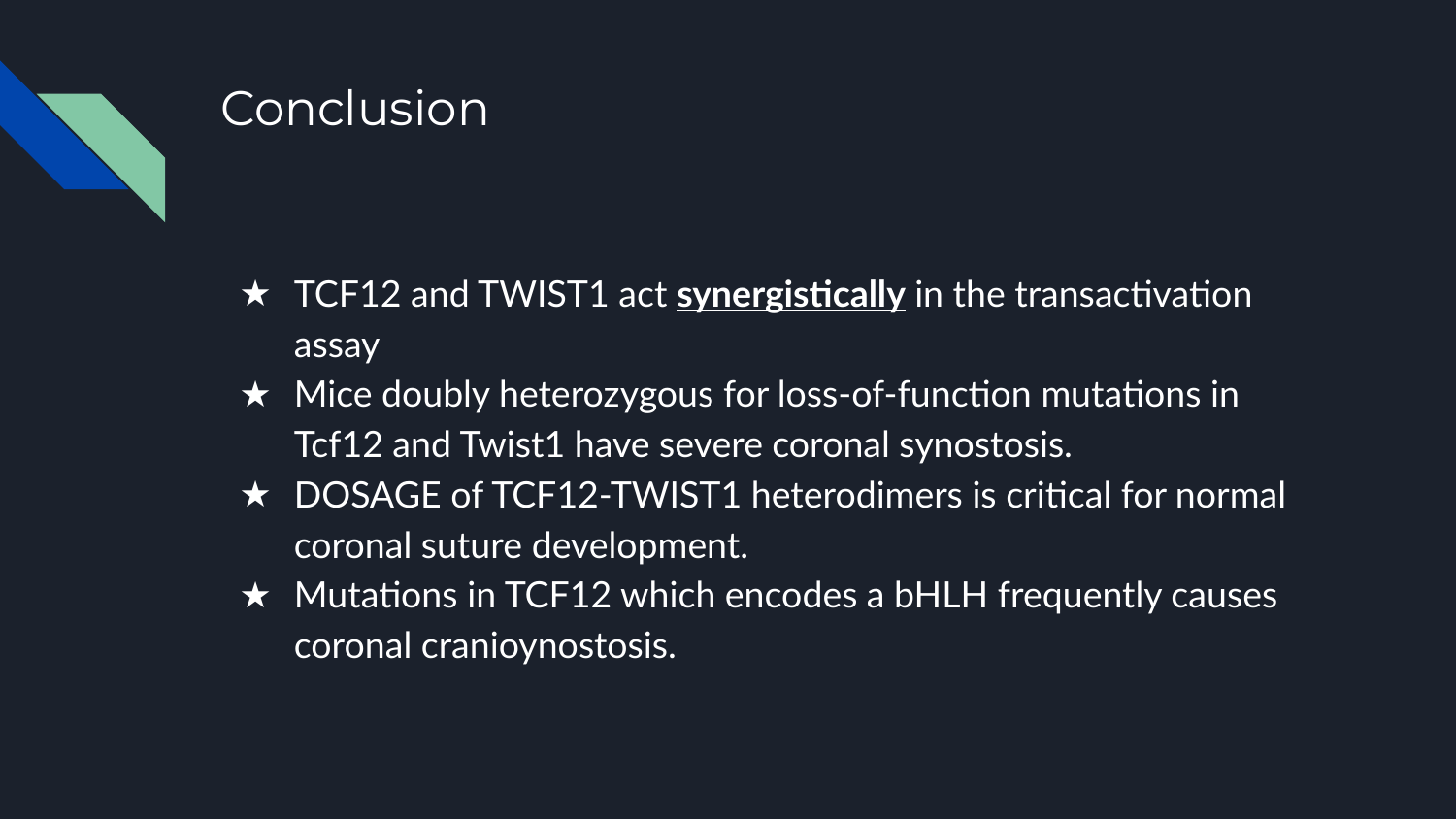

# Conclusion
TCF12 and TWIST1 act synergistically in the transactivation assay
Mice doubly heterozygous for loss-of-function mutations in Tcf12 and Twist1 have severe coronal synostosis.
DOSAGE of TCF12-TWIST1 heterodimers is critical for normal coronal suture development.
Mutations in TCF12 which encodes a bHLH frequently causes coronal cranioynostosis.